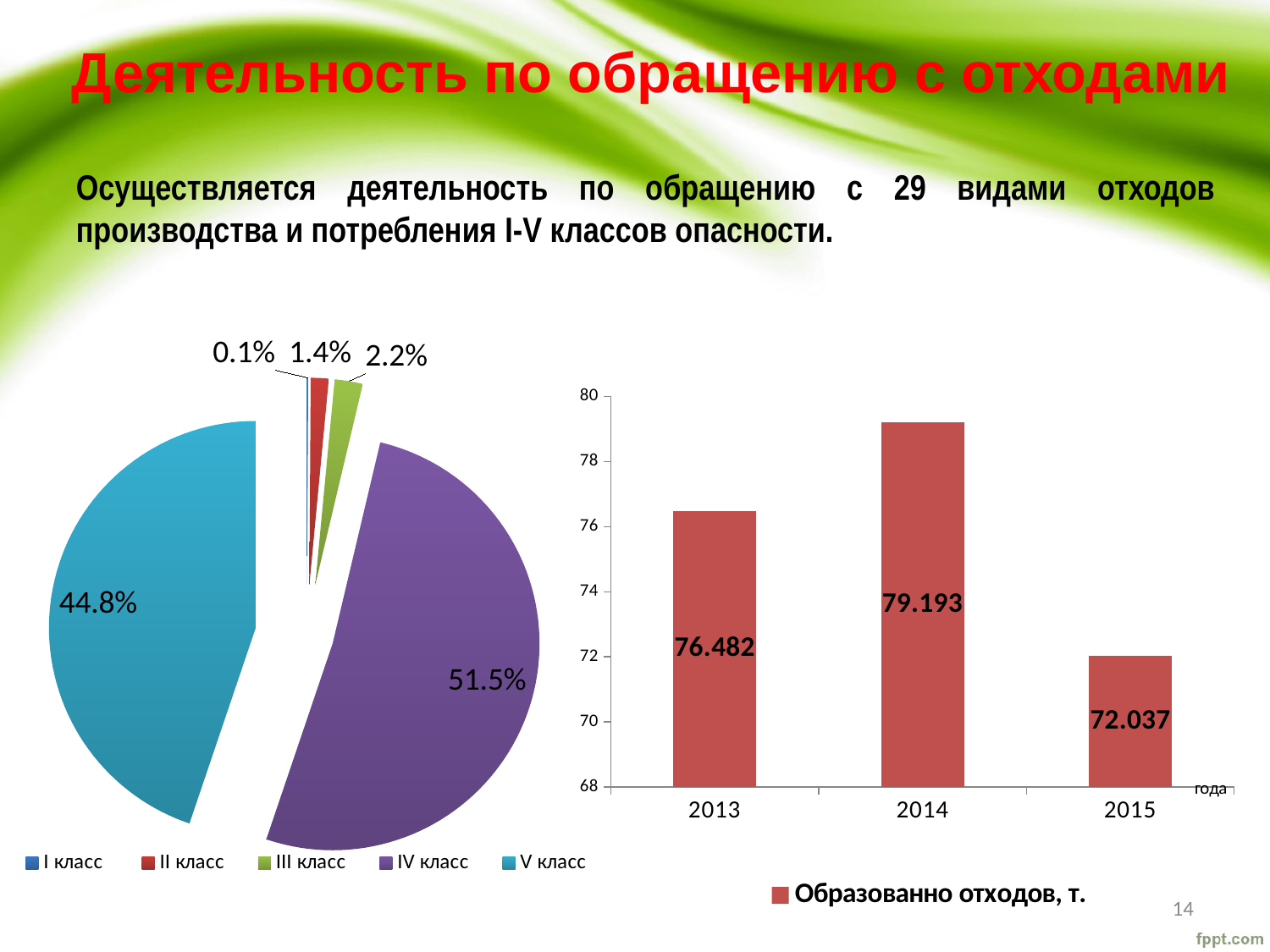

Деятельность по обращению с отходами
Осуществляется деятельность по обращению с 29 видами отходов производства и потребления I-V классов опасности.

### Chart

| Category | Продажи |
|---|---|
| I класс  | 0.1 |
| II класс | 1.4 |
| III класс | 2.2 |
| IV класс | 51.5 |
| V класс | 44.8 |

### Chart

| Category | Образованно отходов, т. |
|---|---|
| 2013 | 76.48200000000001 |
| 2014 | 79.193 |
| 2015 | 72.037 |
14